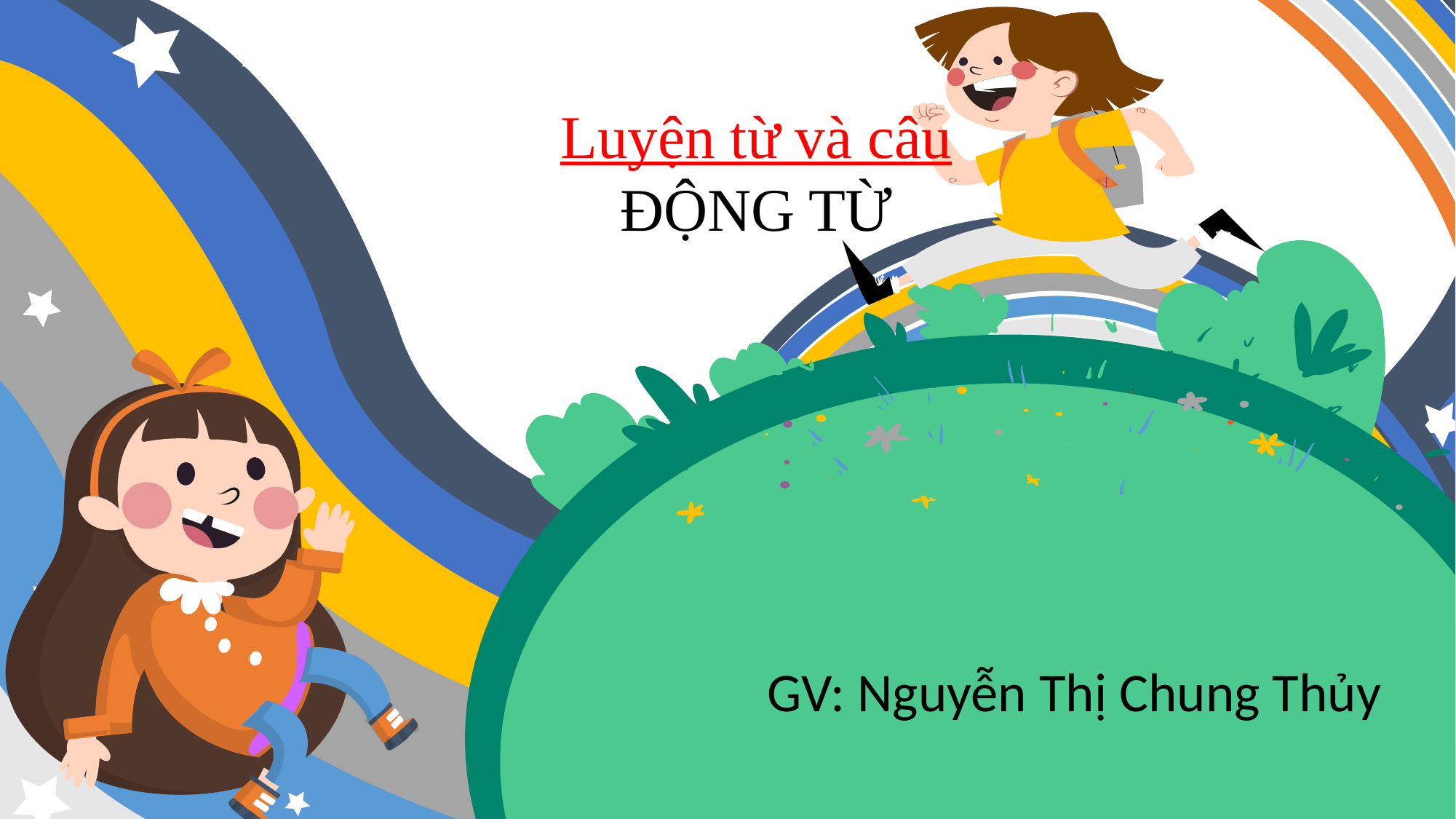

Luyện từ và câu
ĐỘNG TỪ

GV: Nguyễn Thị Chung Thủy